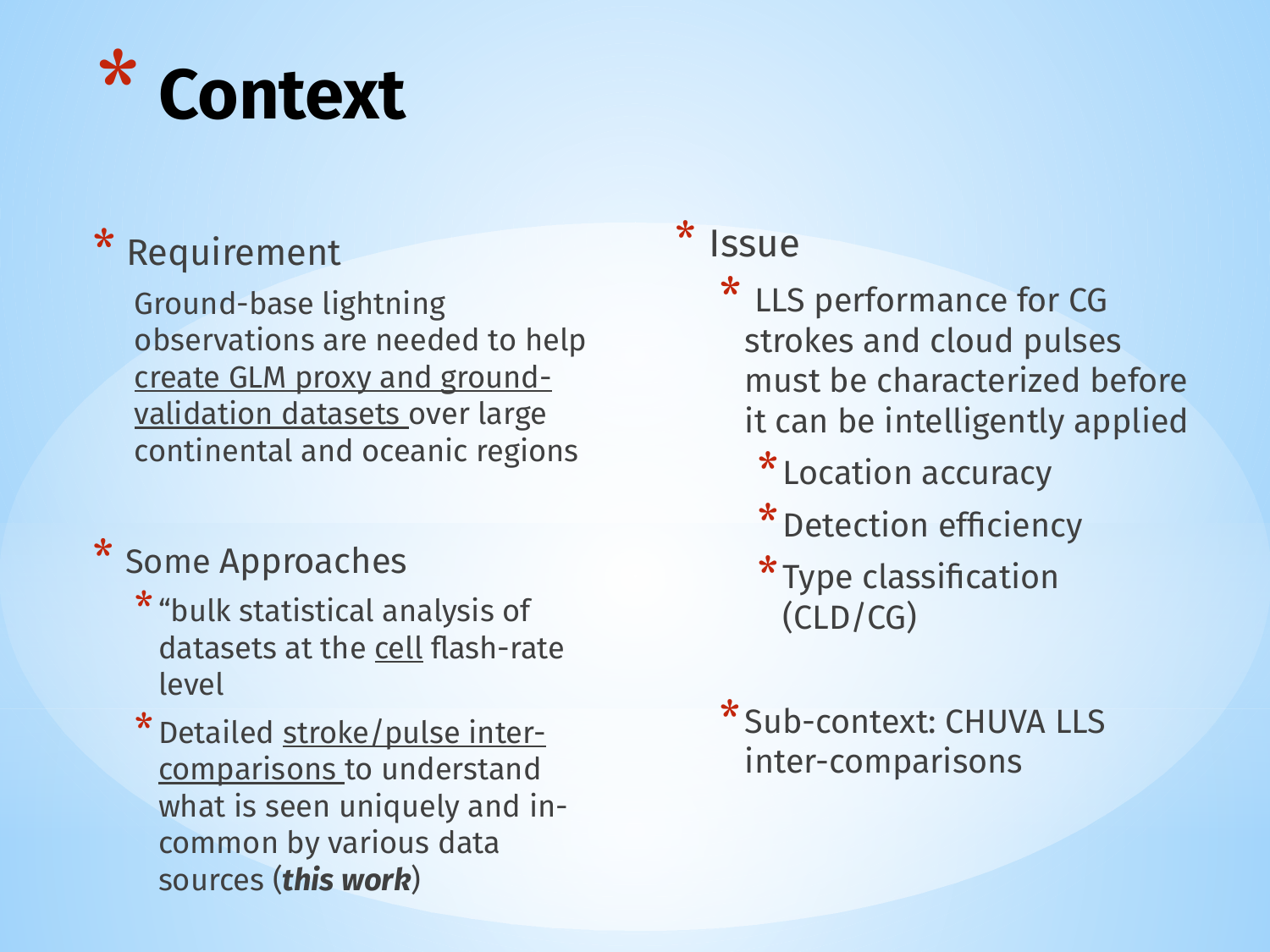

# Context
 Issue
 LLS performance for CG strokes and cloud pulses must be characterized before it can be intelligently applied
Location accuracy
Detection efficiency
Type classification (CLD/CG)

Sub-context: CHUVA LLS inter-comparisons

 Requirement
Ground-base lightning observations are needed to help create GLM proxy and ground-validation datasets over large continental and oceanic regions

 Some Approaches
“bulk statistical analysis of datasets at the cell flash-rate level
Detailed stroke/pulse inter-comparisons to understand what is seen uniquely and in-common by various data sources (this work)